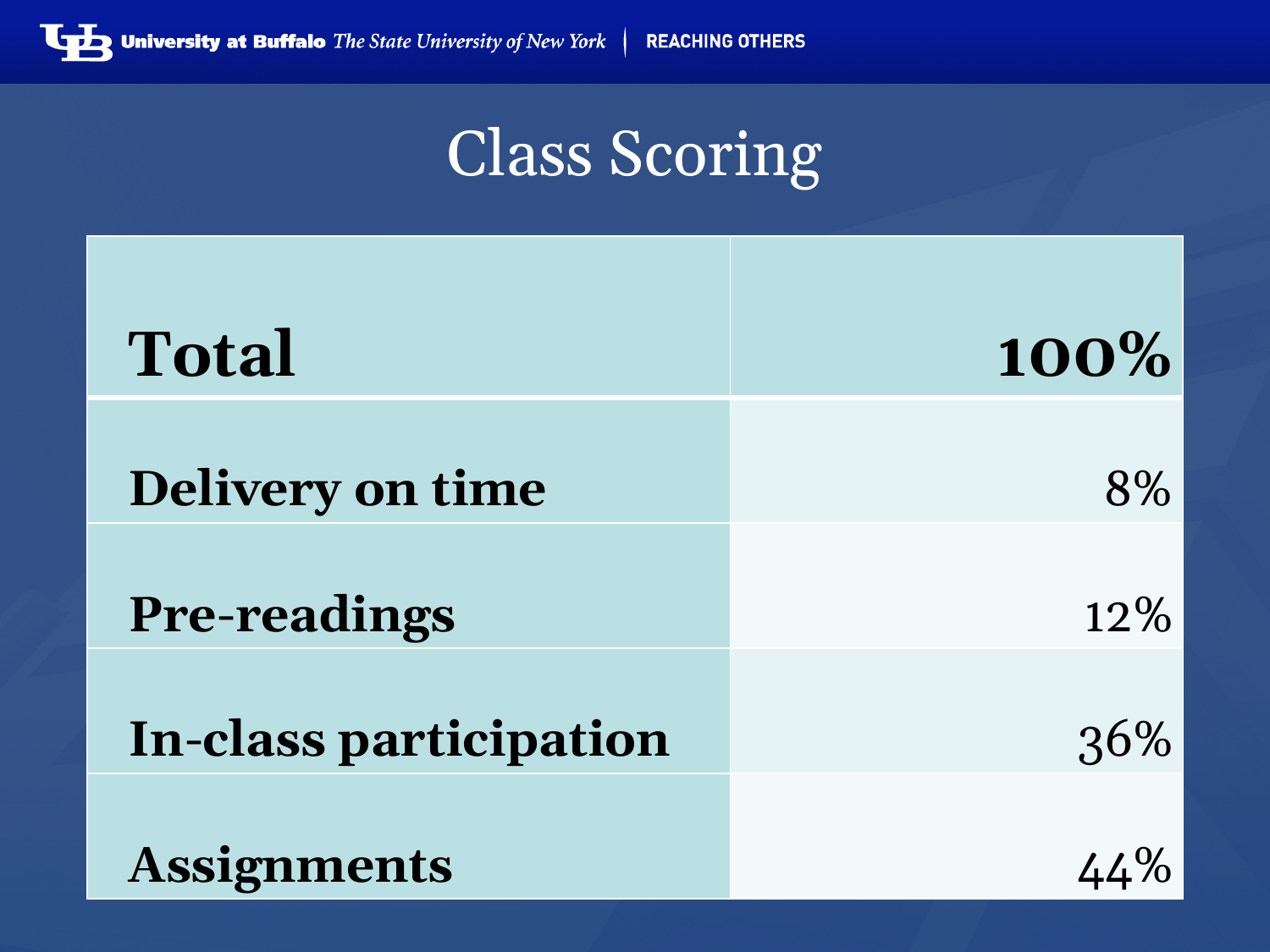

# Class Scoring
| Total | 100% |
| --- | --- |
| Delivery on time | 8% |
| Pre-readings | 12% |
| In-class participation | 36% |
| Assignments | 44% |